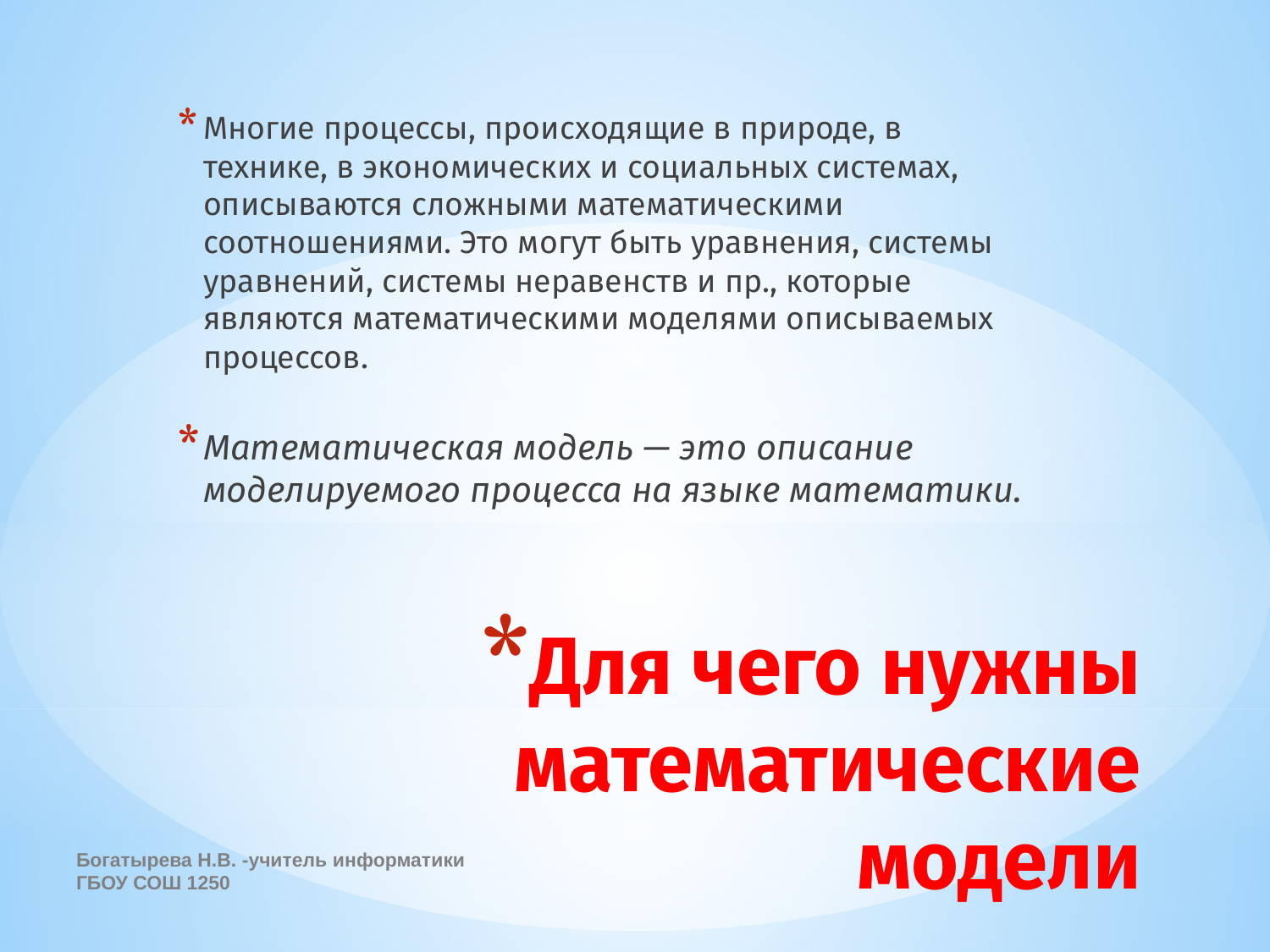

Многие процессы, происходящие в природе, в технике, в экономических и социальных системах, описываются сложными математическими соотношениями. Это могут быть уравнения, системы уравнений, системы неравенств и пр., которые являются математическими моделями описываемых процессов.
Математическая модель — это описание моделируемого процесса на языке математики.

# Для чего нужны математические модели
Богатырева Н.В. -учитель информатики ГБОУ СОШ 1250